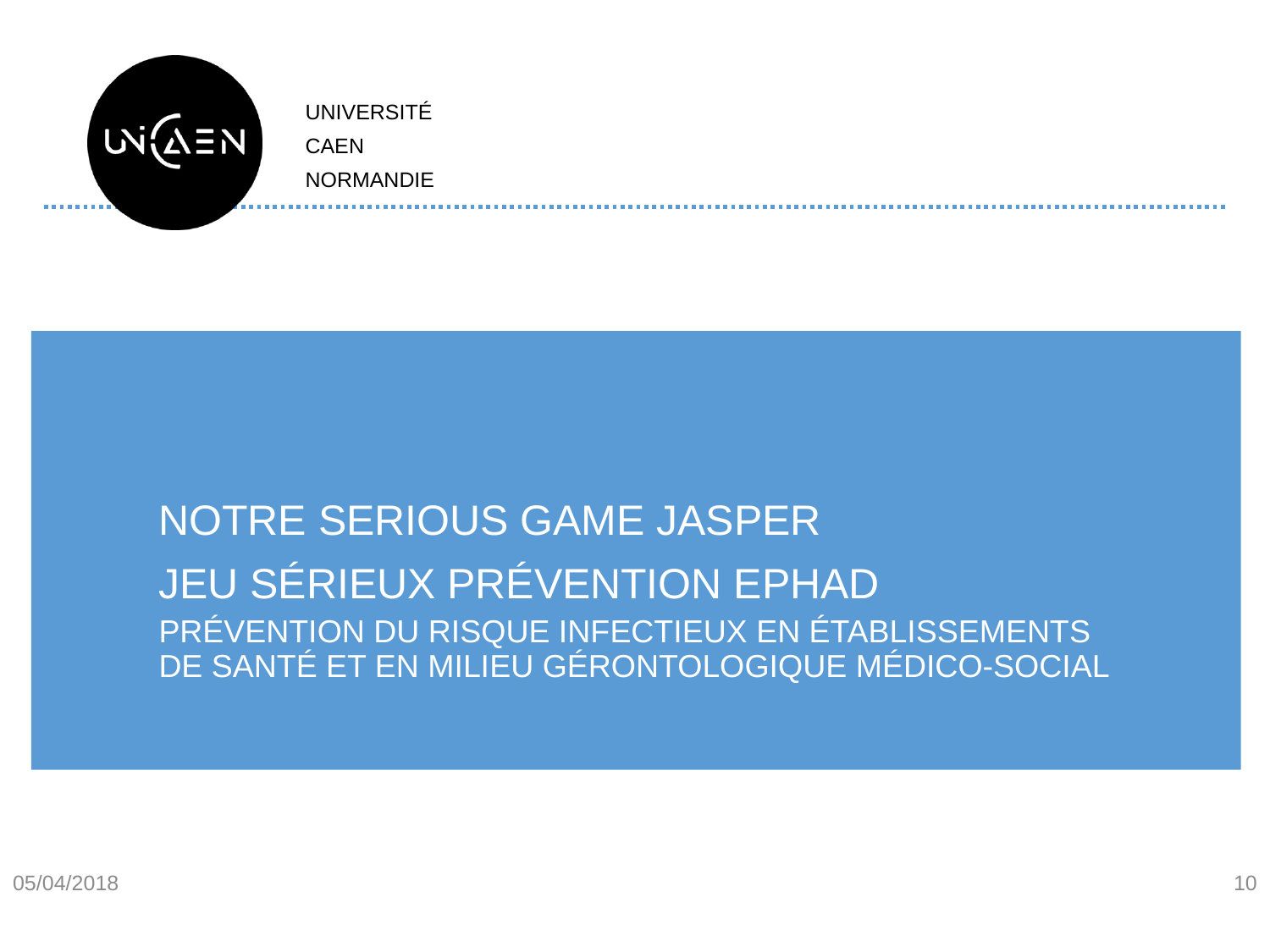

#
Notre serious game Jasper
Jeu sérieux prévention ephad
Prévention du risque infectieux en établissements de santé et en milieu gérontologique médico-social

05/04/2018
10